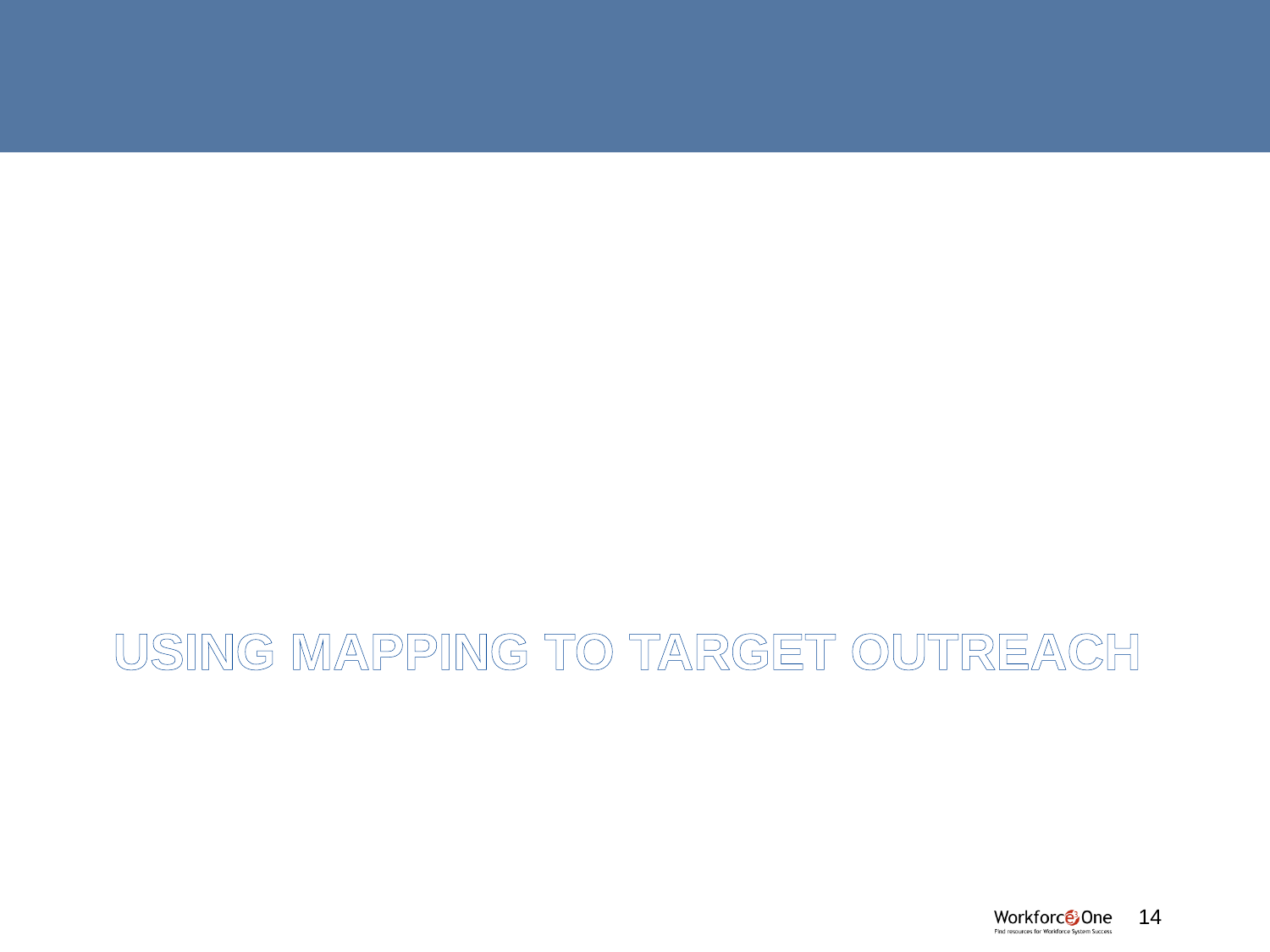

# Using Mapping to Target Outreach
14